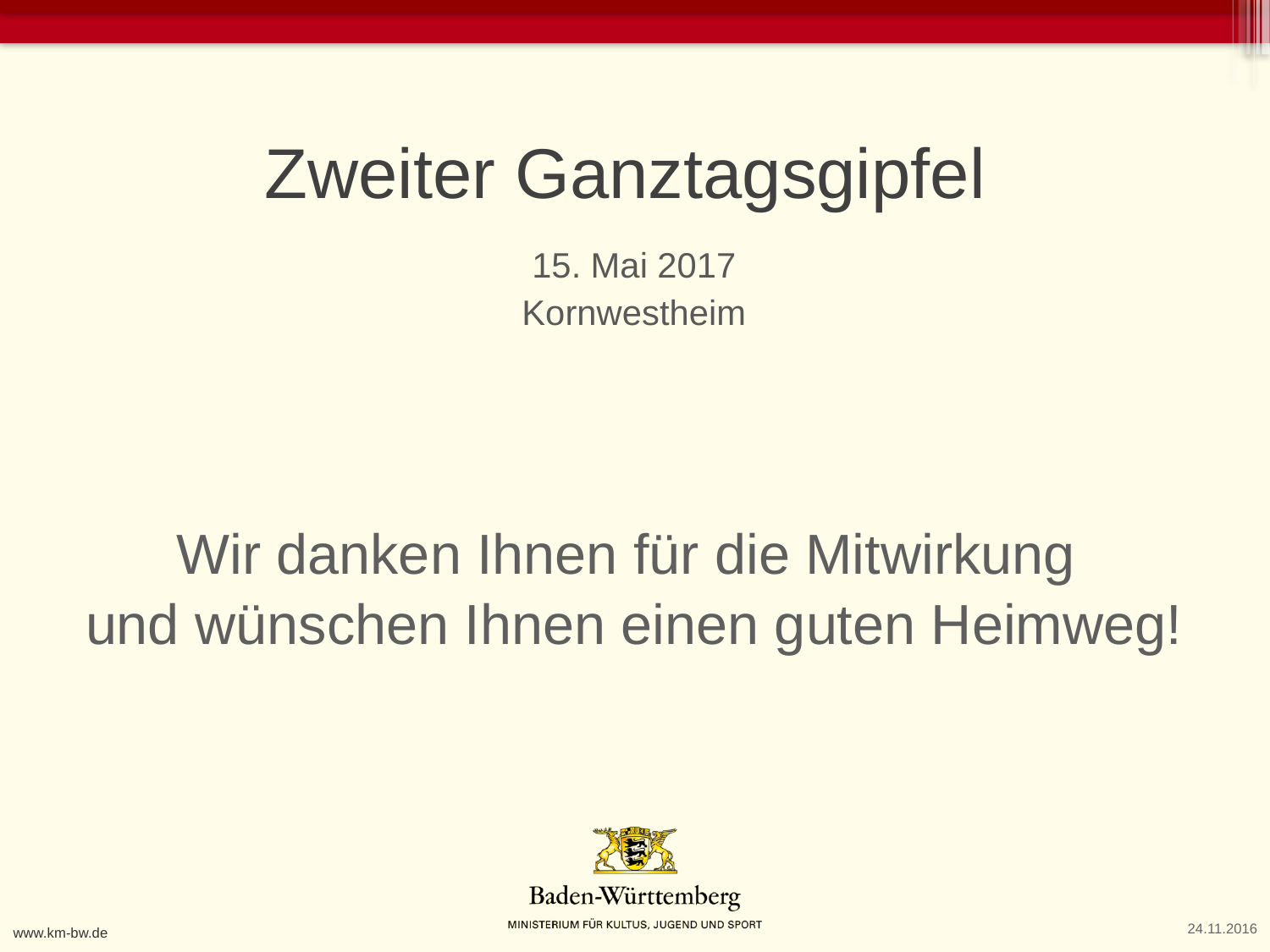

# Zweiter Ganztagsgipfel
15. Mai 2017
Kornwestheim

Wir danken Ihnen für die Mitwirkung
und wünschen Ihnen einen guten Heimweg!
24.11.2016
www.km-bw.de